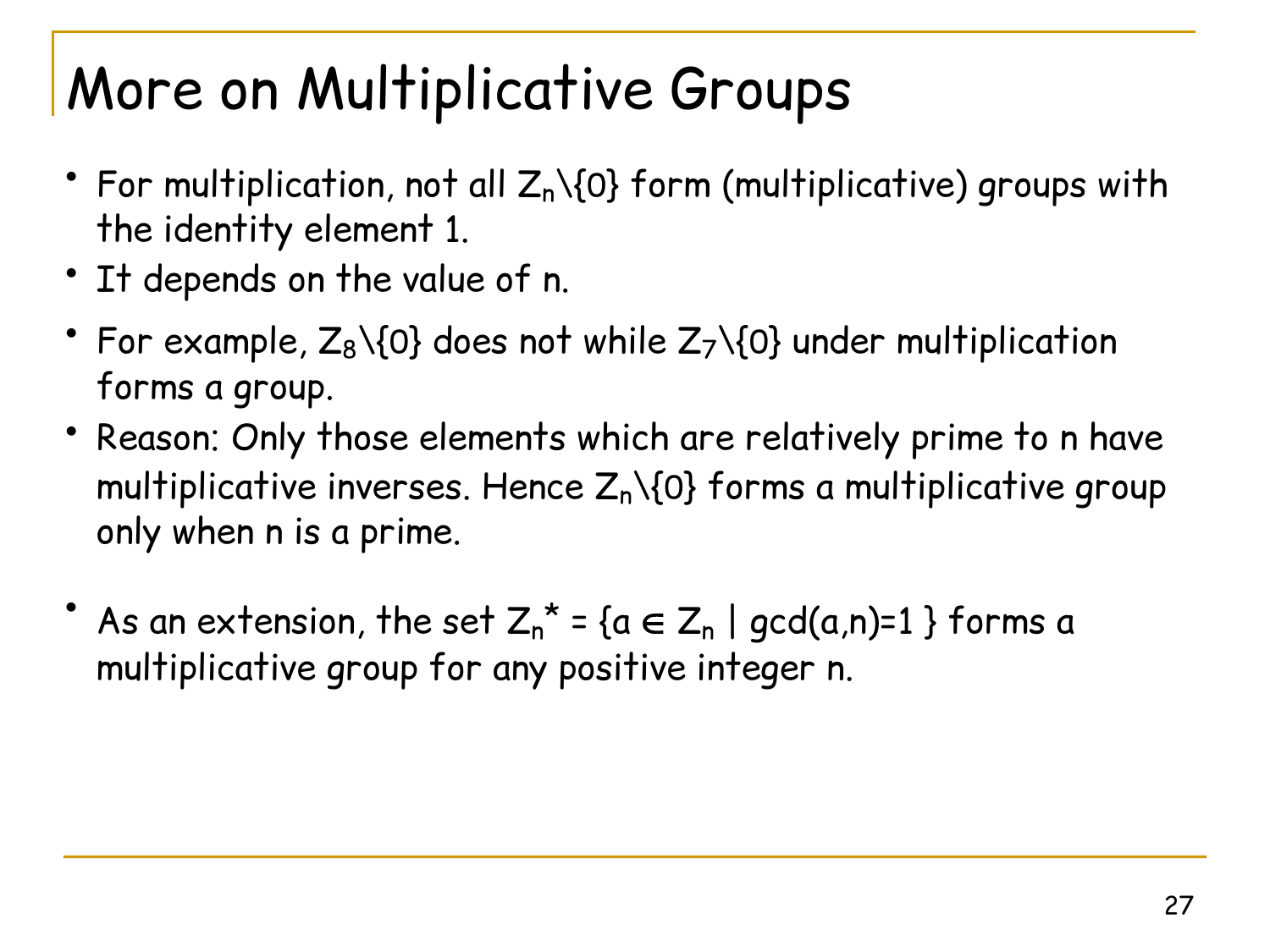

More on Multiplicative Groups
For multiplication, not all Zn\{0} form (multiplicative) groups with the identity element 1.
It depends on the value of n.
For example, Z8\{0} does not while Z7\{0} under multiplication forms a group.
Reason: Only those elements which are relatively prime to n have multiplicative inverses. Hence Zn\{0} forms a multiplicative group only when n is a prime.
As an extension, the set Zn* = {a ∈ Zn | gcd(a,n)=1 } forms a multiplicative group for any positive integer n.
27